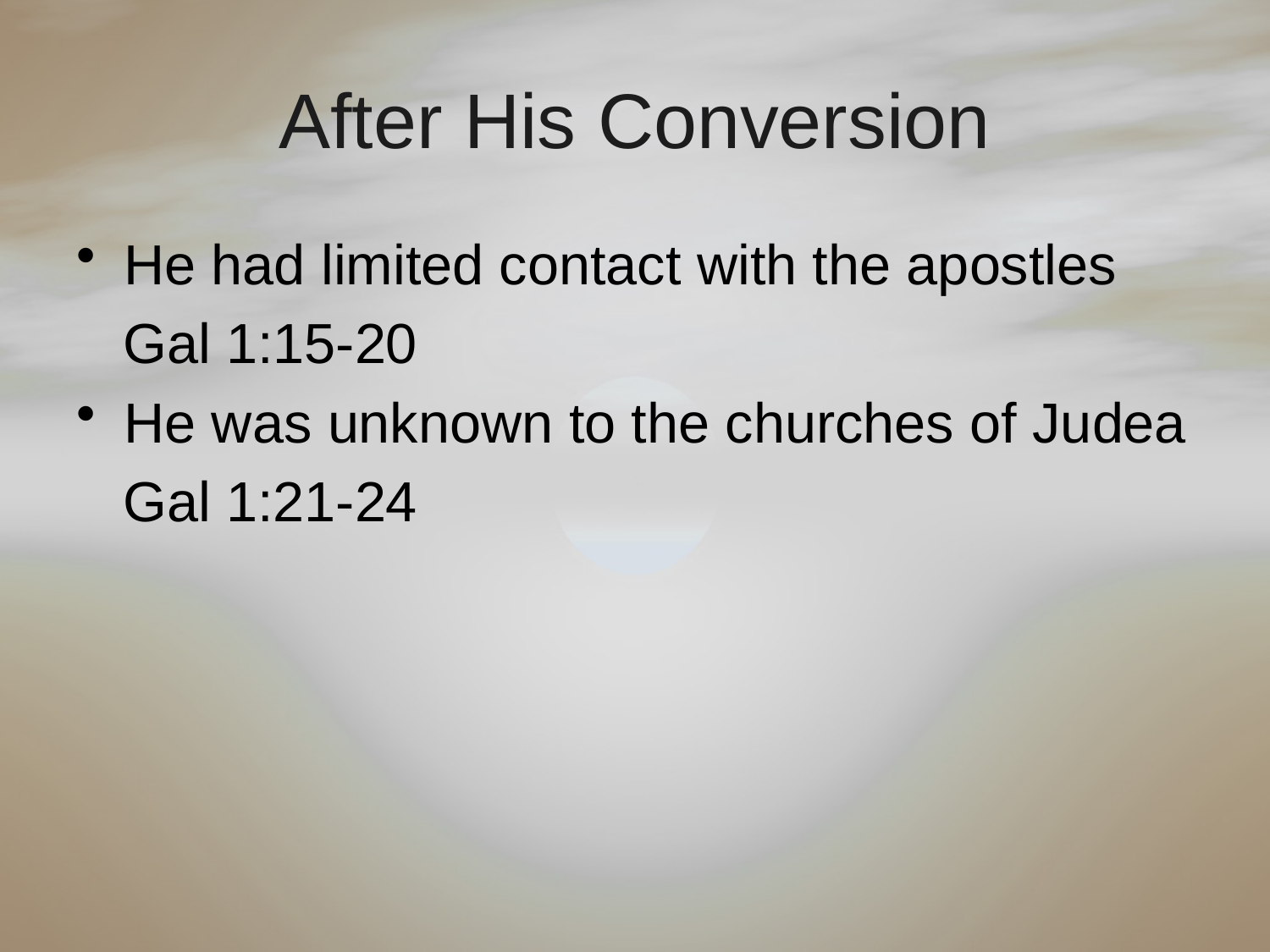

# After His Conversion
He had limited contact with the apostles
   Gal 1:15-20
He was unknown to the churches of Judea
   Gal 1:21-24